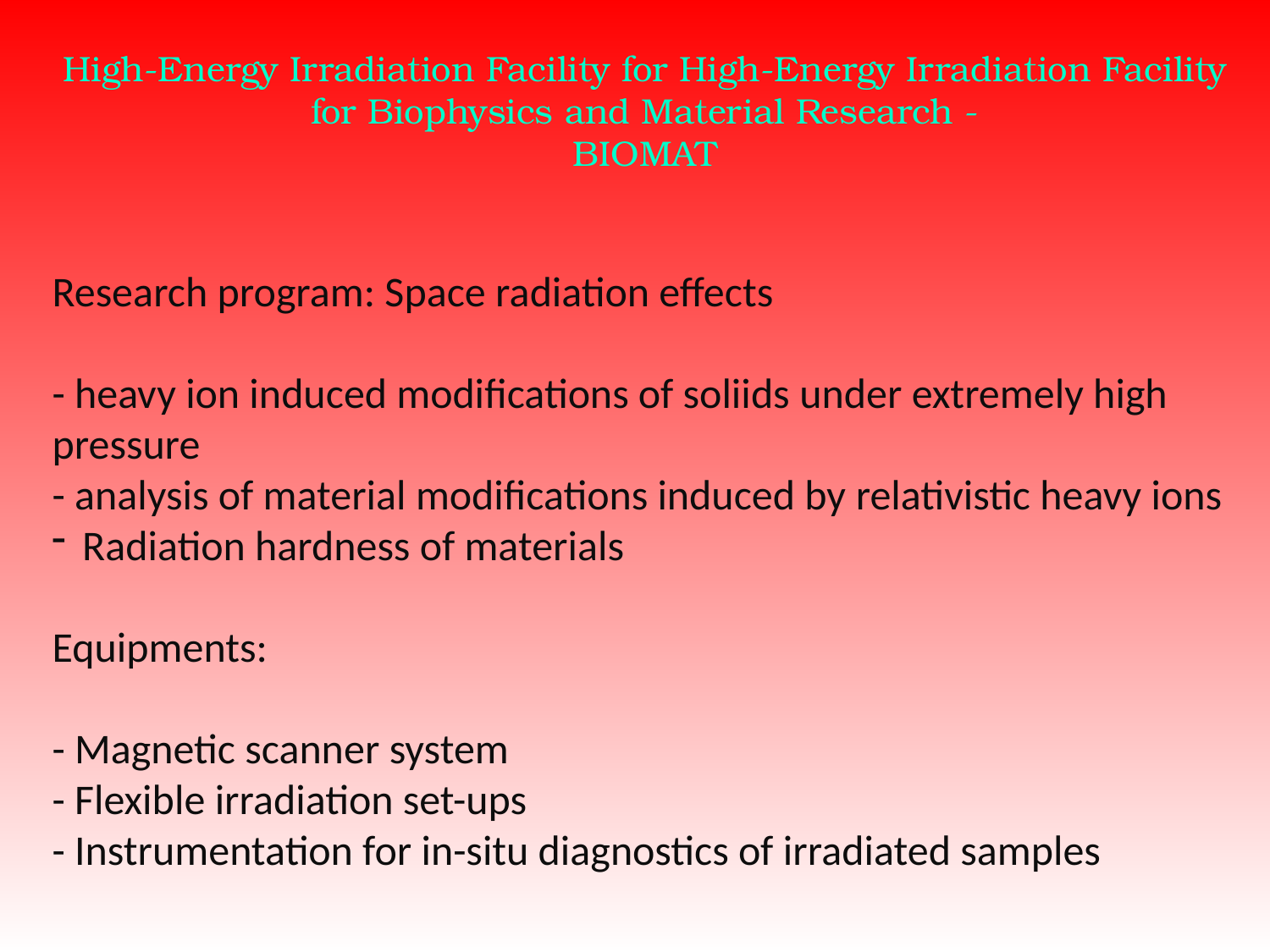

High-Energy Irradiation Facility for High-Energy Irradiation Facility for Biophysics and Material Research -
BIOMAT
Research program: Space radiation effects

- heavy ion induced modifications of soliids under extremely high pressure
- analysis of material modifications induced by relativistic heavy ions
Radiation hardness of materials

Equipments:

- Magnetic scanner system
- Flexible irradiation set-ups
- Instrumentation for in-situ diagnostics of irradiated samples